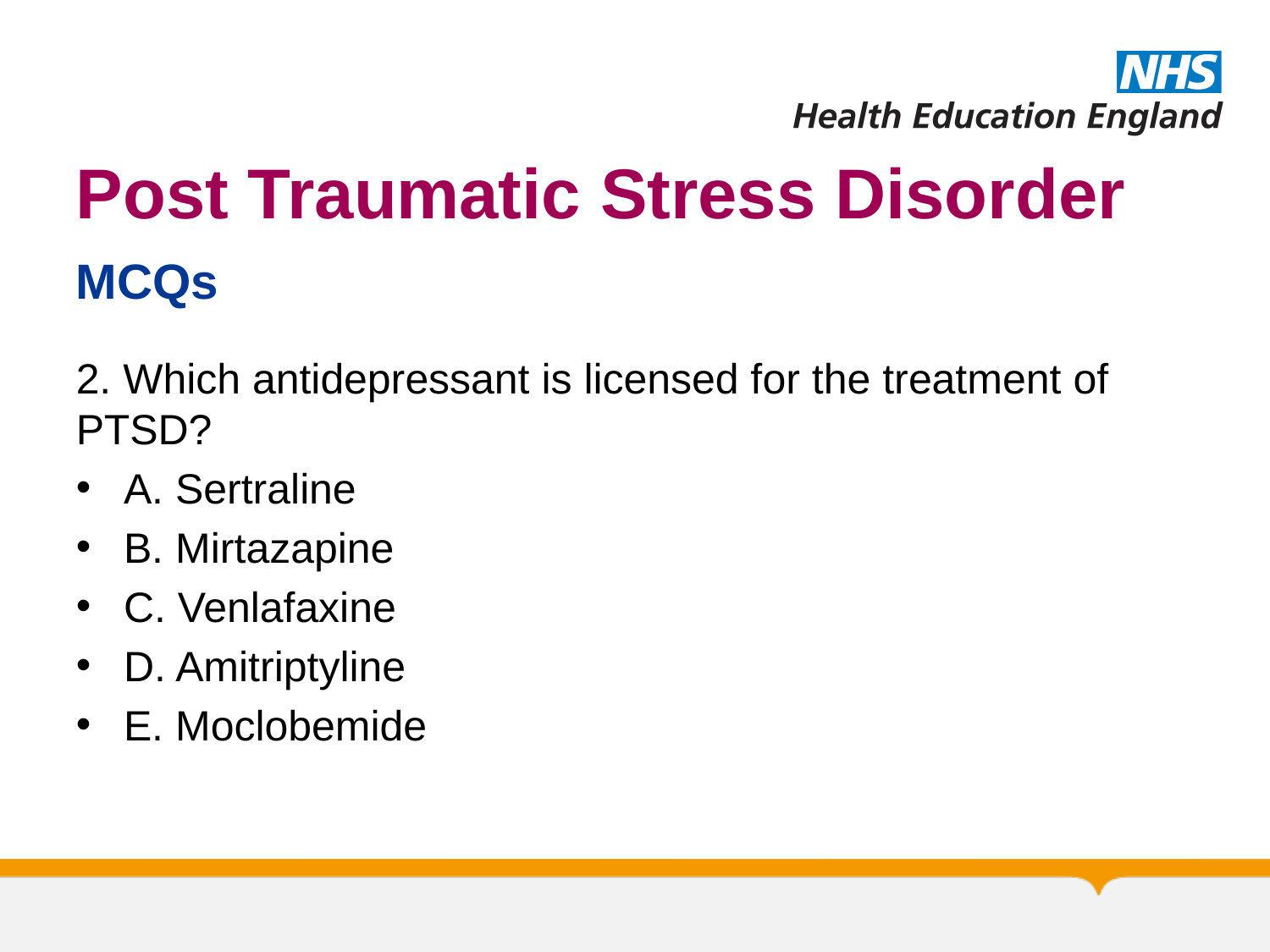

# Post Traumatic Stress Disorder
MCQs
2. Which antidepressant is licensed for the treatment of PTSD?
A. Sertraline
B. Mirtazapine
C. Venlafaxine
D. Amitriptyline
E. Moclobemide